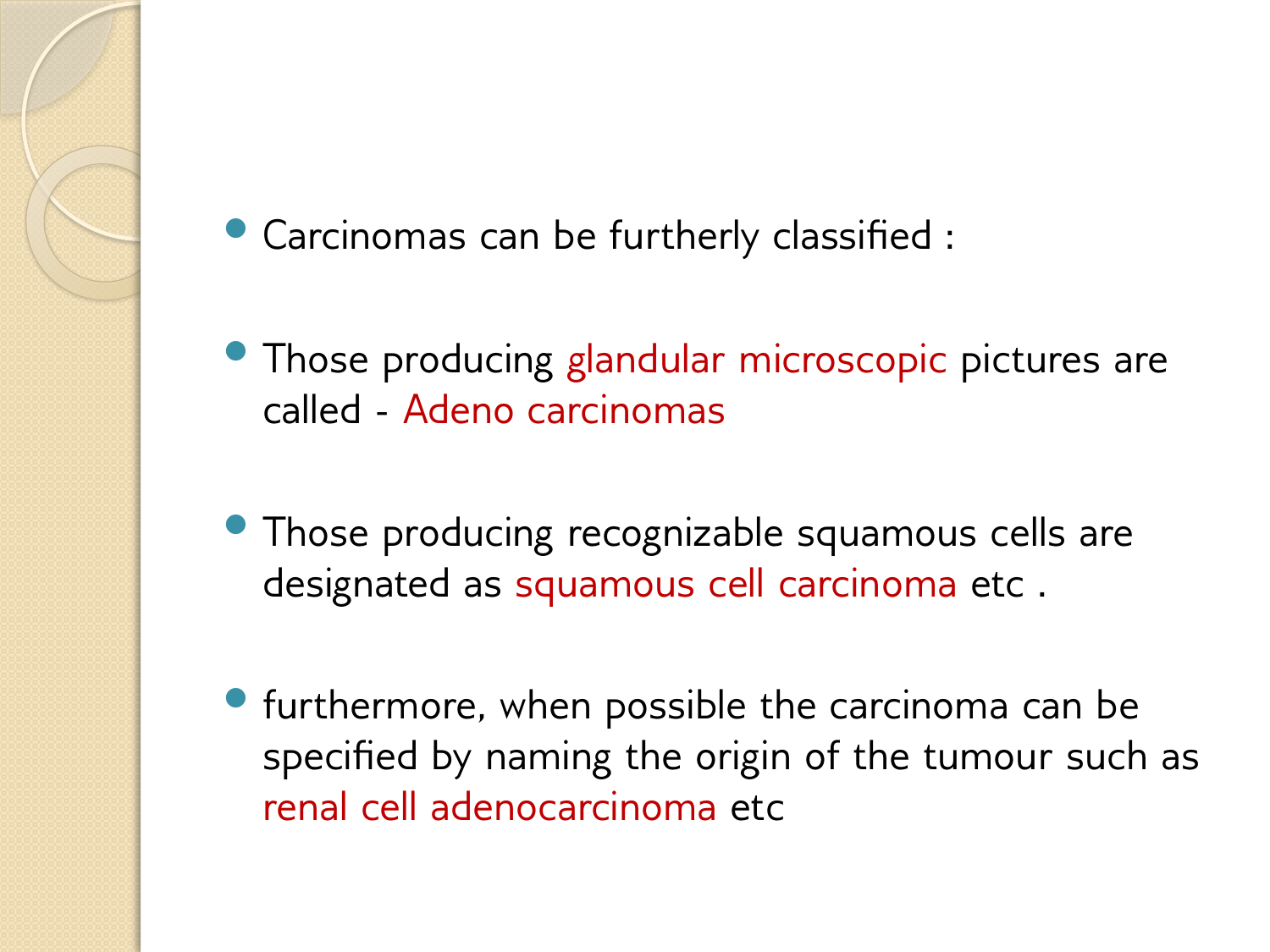

#
Carcinomas can be furtherly classified :

Those producing glandular microscopic pictures are called - Adeno carcinomas

Those producing recognizable squamous cells are designated as squamous cell carcinoma etc .

furthermore, when possible the carcinoma can be specified by naming the origin of the tumour such as renal cell adenocarcinoma etc